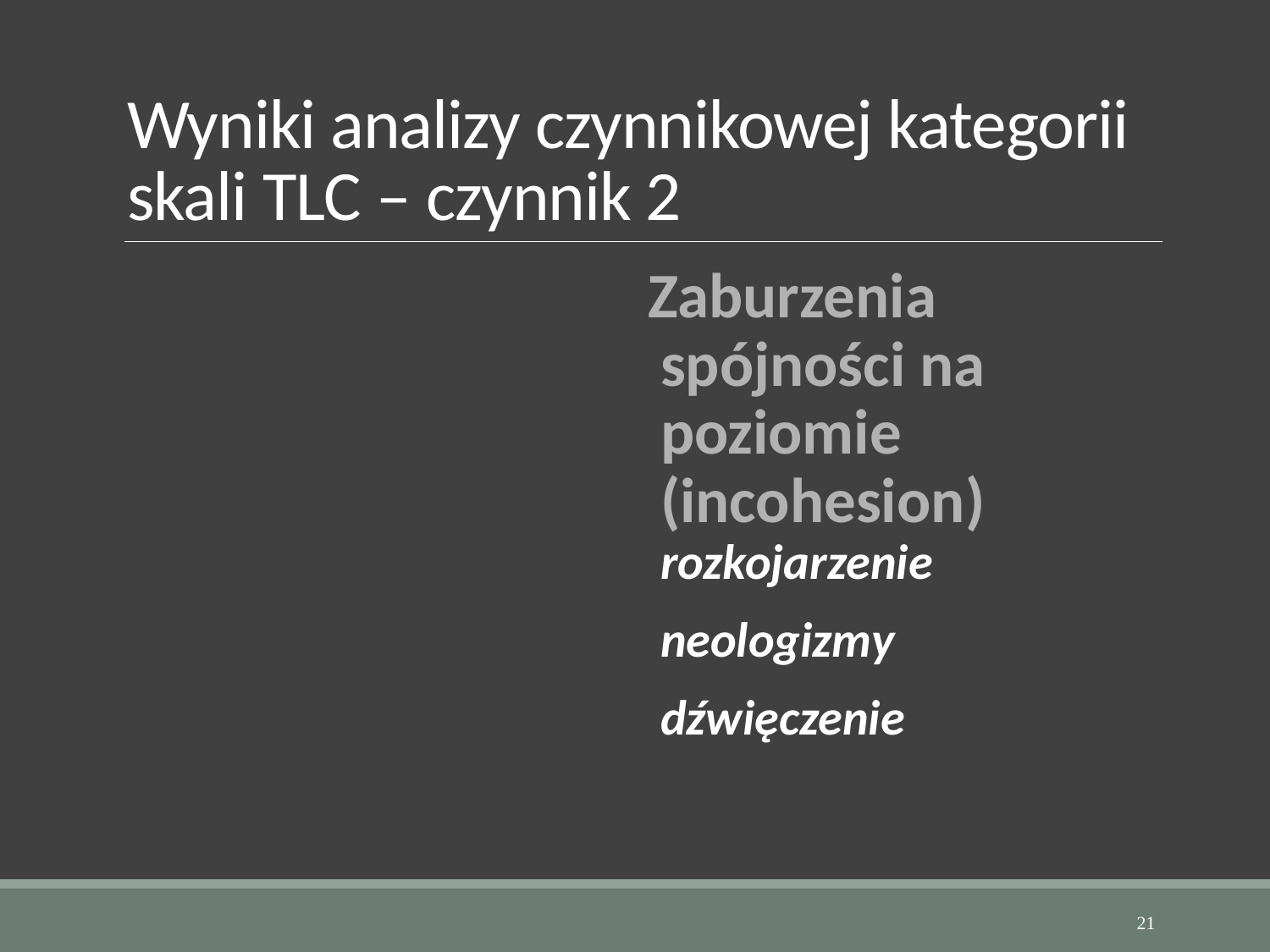

# Wyniki analizy czynnikowej kategorii skali TLC – czynnik 2

Zaburzenia spójności na poziomie (incohesion) rozkojarzenie
neologizmy
dźwięczenie
21